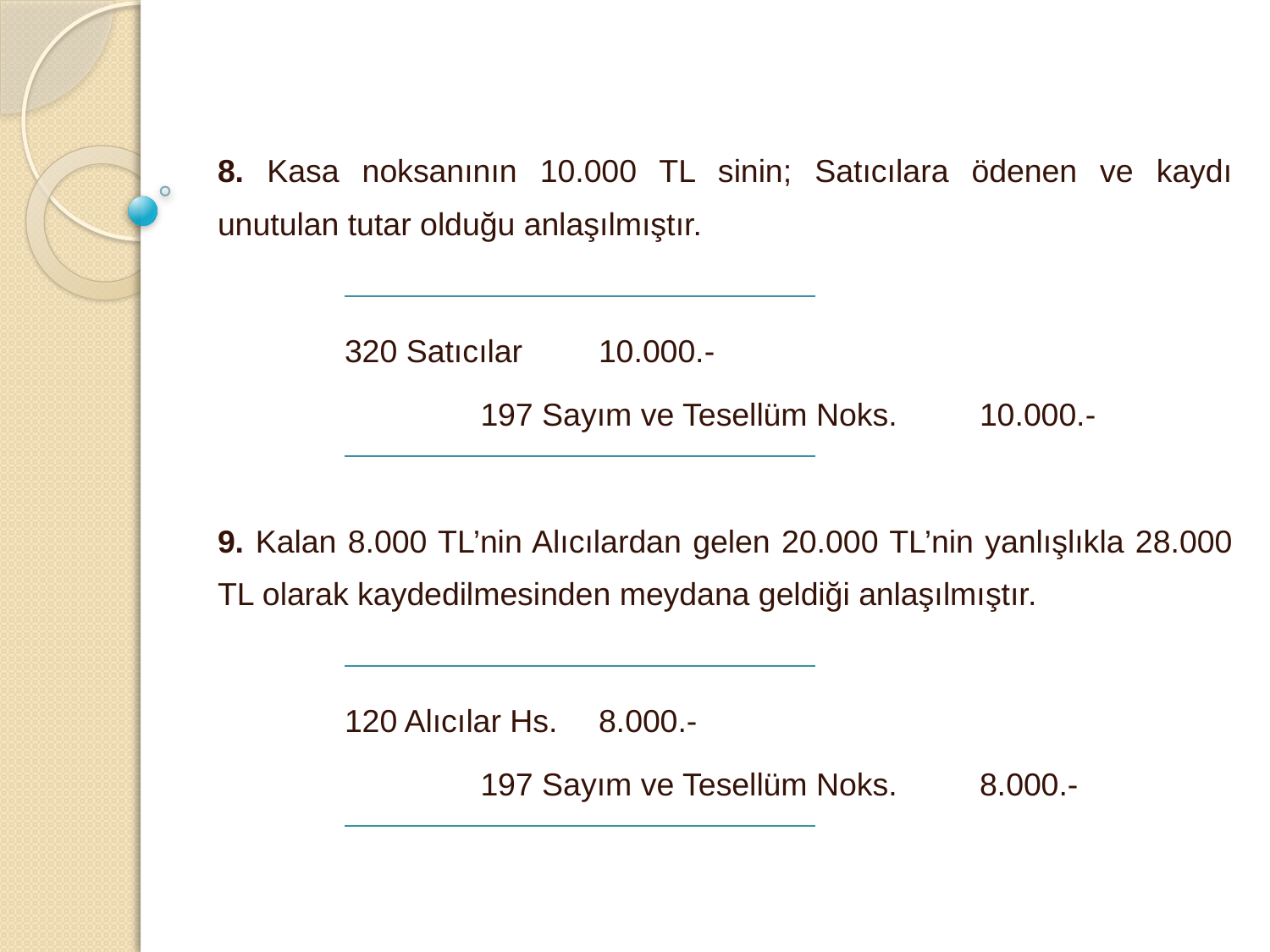

8. Kasa noksanının 10.000 TL sinin; Satıcılara ödenen ve kaydı unutulan tutar olduğu anlaşılmıştır.

	320 Satıcılar	10.000.-
		 197 Sayım ve Tesellüm Noks.	10.000.-

9. Kalan 8.000 TL’nin Alıcılardan gelen 20.000 TL’nin yanlışlıkla 28.000 TL olarak kaydedilmesinden meydana geldiği anlaşılmıştır.

	120 Alıcılar Hs.	8.000.-
		 197 Sayım ve Tesellüm Noks.	8.000.-